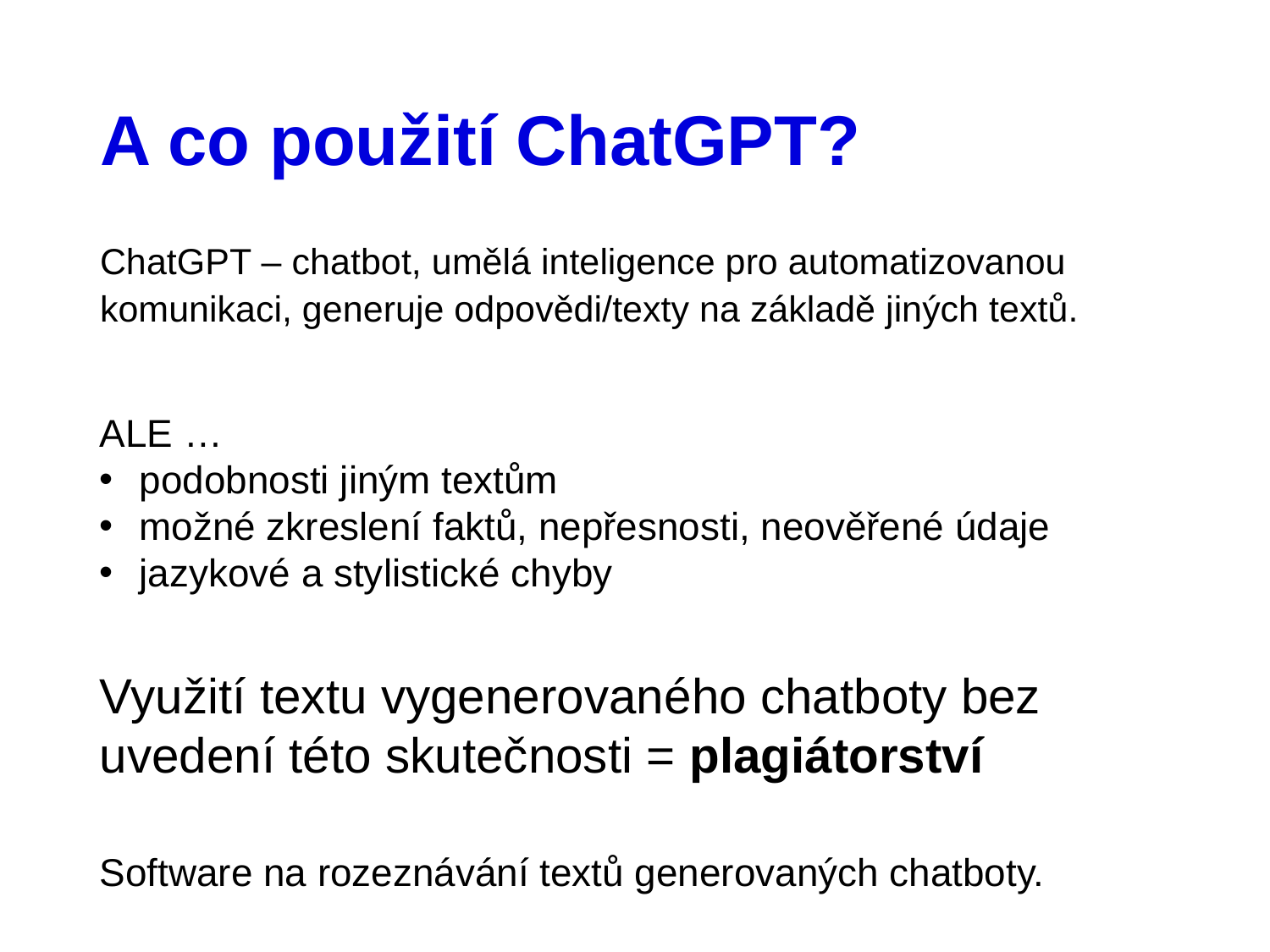

# A co použití ChatGPT?
ChatGPT – chatbot, umělá inteligence pro automatizovanou komunikaci, generuje odpovědi/texty na základě jiných textů.
ALE …
podobnosti jiným textům
možné zkreslení faktů, nepřesnosti, neověřené údaje
jazykové a stylistické chyby
Využití textu vygenerovaného chatboty bez uvedení této skutečnosti = plagiátorství
Software na rozeznávání textů generovaných chatboty.